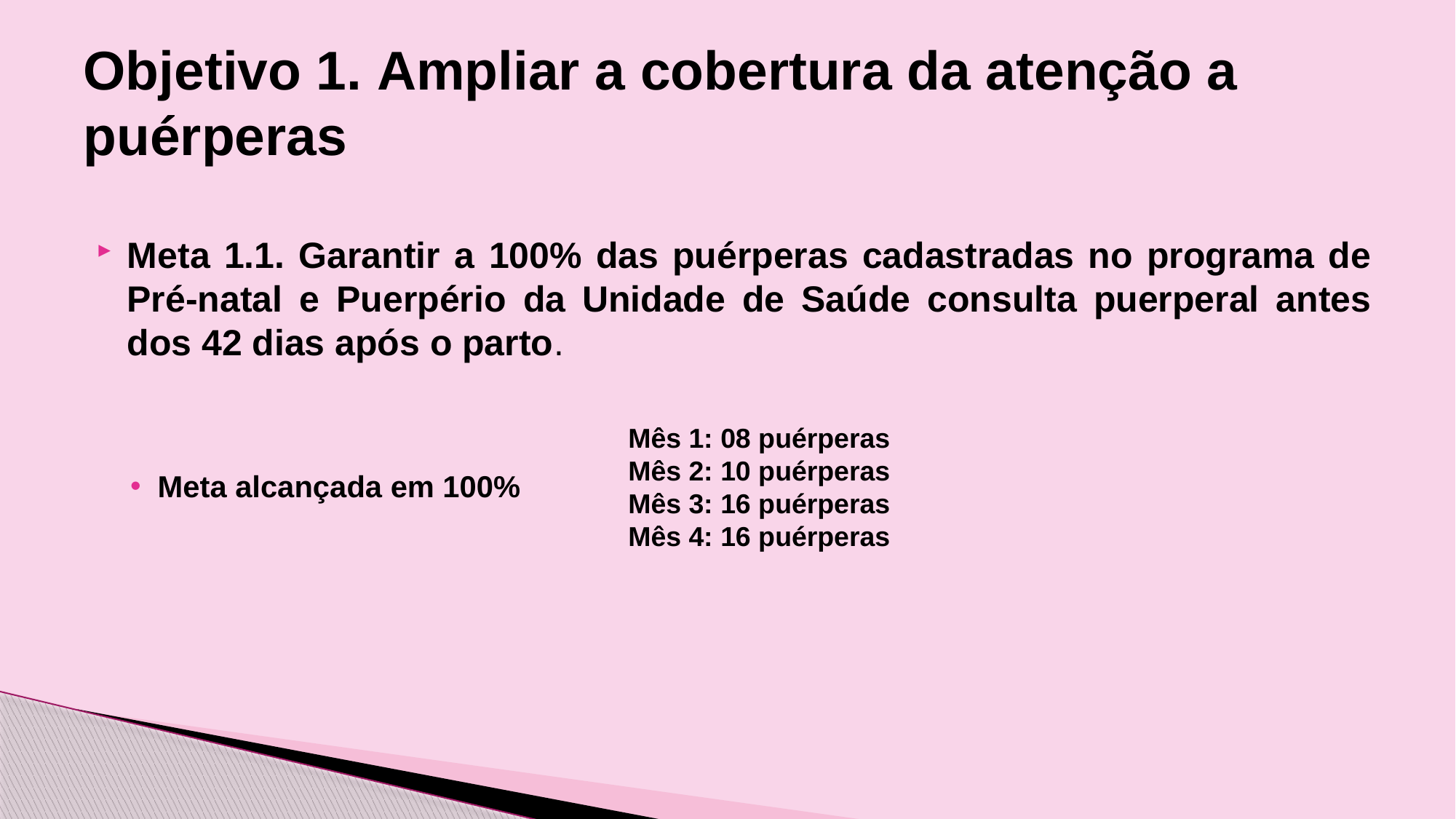

# Objetivo 1. Ampliar a cobertura da atenção a puérperas

Meta 1.1. Garantir a 100% das puérperas cadastradas no programa de Pré-natal e Puerpério da Unidade de Saúde consulta puerperal antes dos 42 dias após o parto.

Meta alcançada em 100%

Mês 1: 08 puérperas
Mês 2: 10 puérperas
Mês 3: 16 puérperas
Mês 4: 16 puérperas